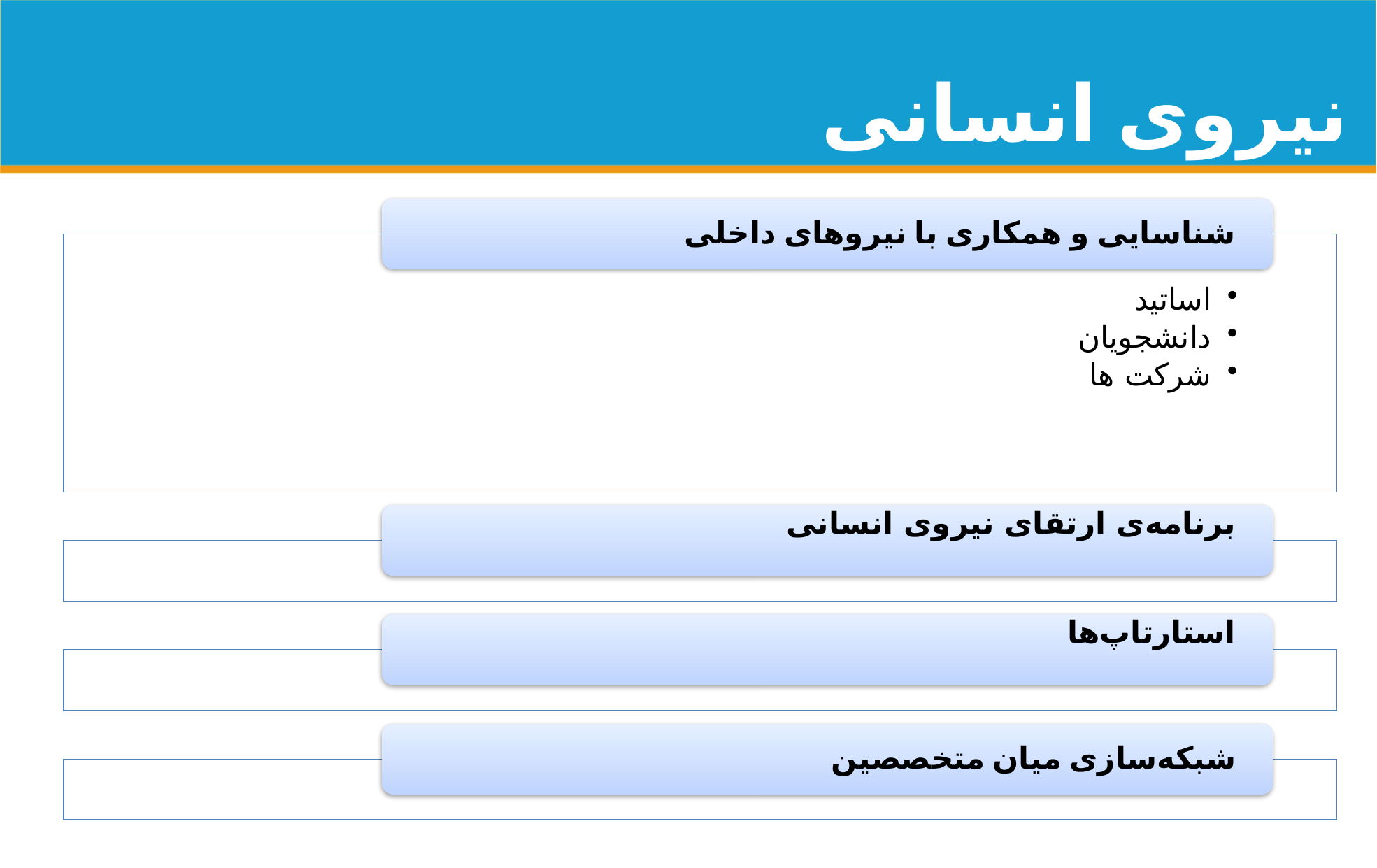

نیروی انسانی
اساتید
دانشجویان
شرکت ها
شناسایی و همکاری با نیروهای داخلی
برنامه‌ی ارتقای نیروی انسانی
استارتاپ‌ها
شبکه‌سازی میان متخصصین